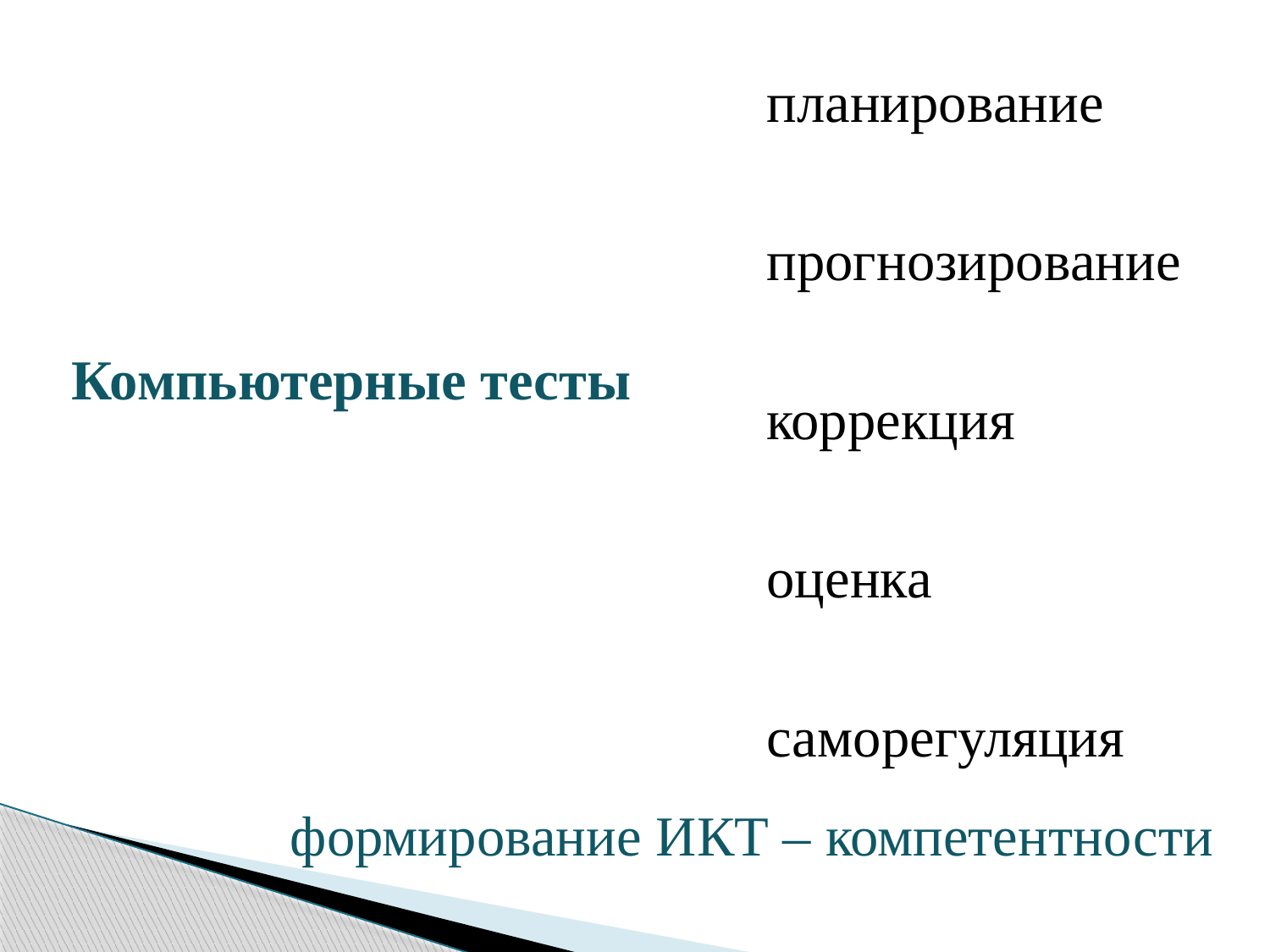

планирование
прогнозирование
Компьютерные тесты
коррекция
оценка
саморегуляция
формирование ИКТ – компетентности